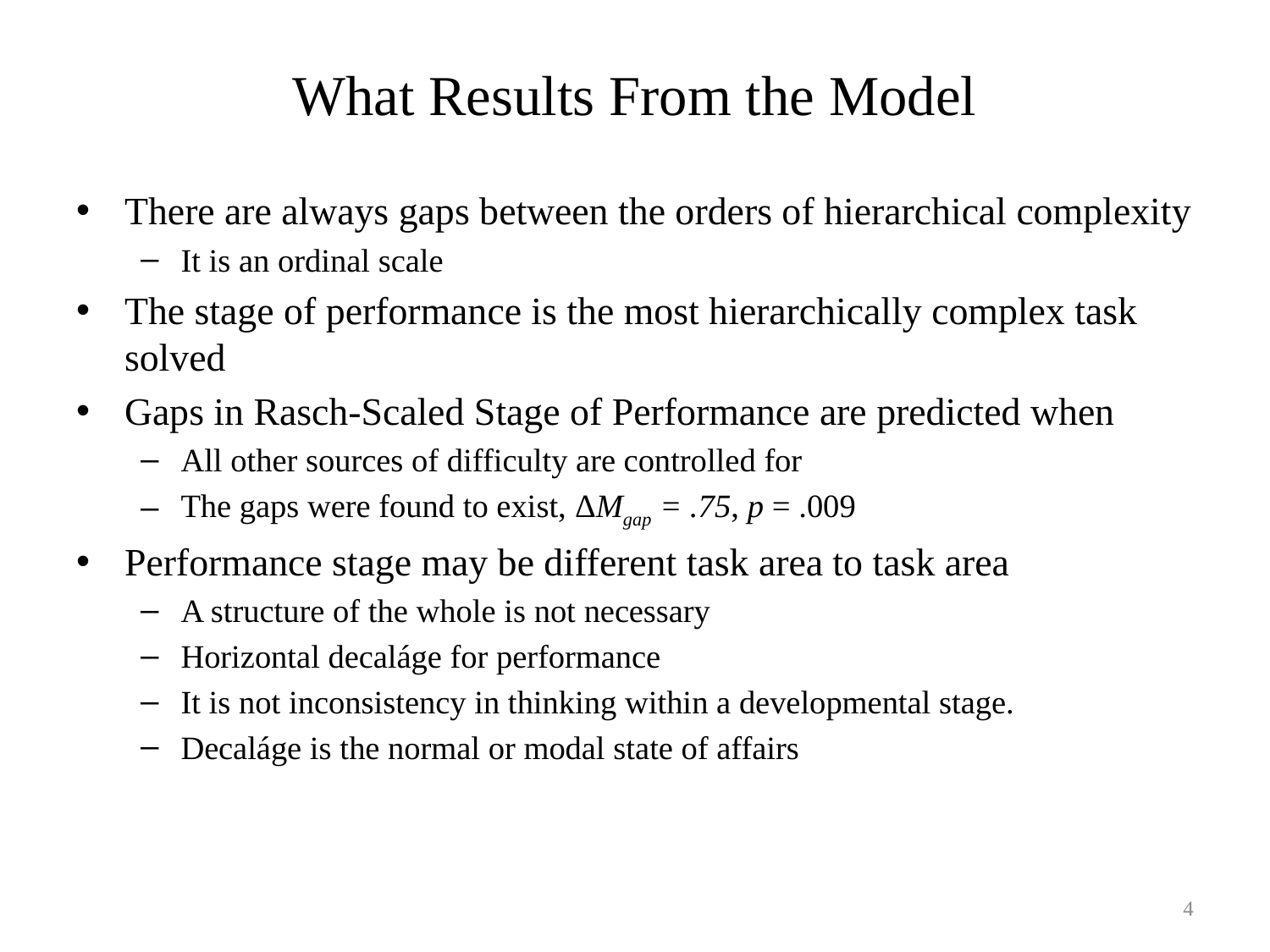

# What Results From the Model
There are always gaps between the orders of hierarchical complexity
It is an ordinal scale
The stage of performance is the most hierarchically complex task solved
Gaps in Rasch-Scaled Stage of Performance are predicted when
All other sources of difficulty are controlled for
The gaps were found to exist, ΔMgap = .75, p = .009
Performance stage may be different task area to task area
A structure of the whole is not necessary
Horizontal decaláge for performance
It is not inconsistency in thinking within a developmental stage.
Decaláge is the normal or modal state of affairs

4